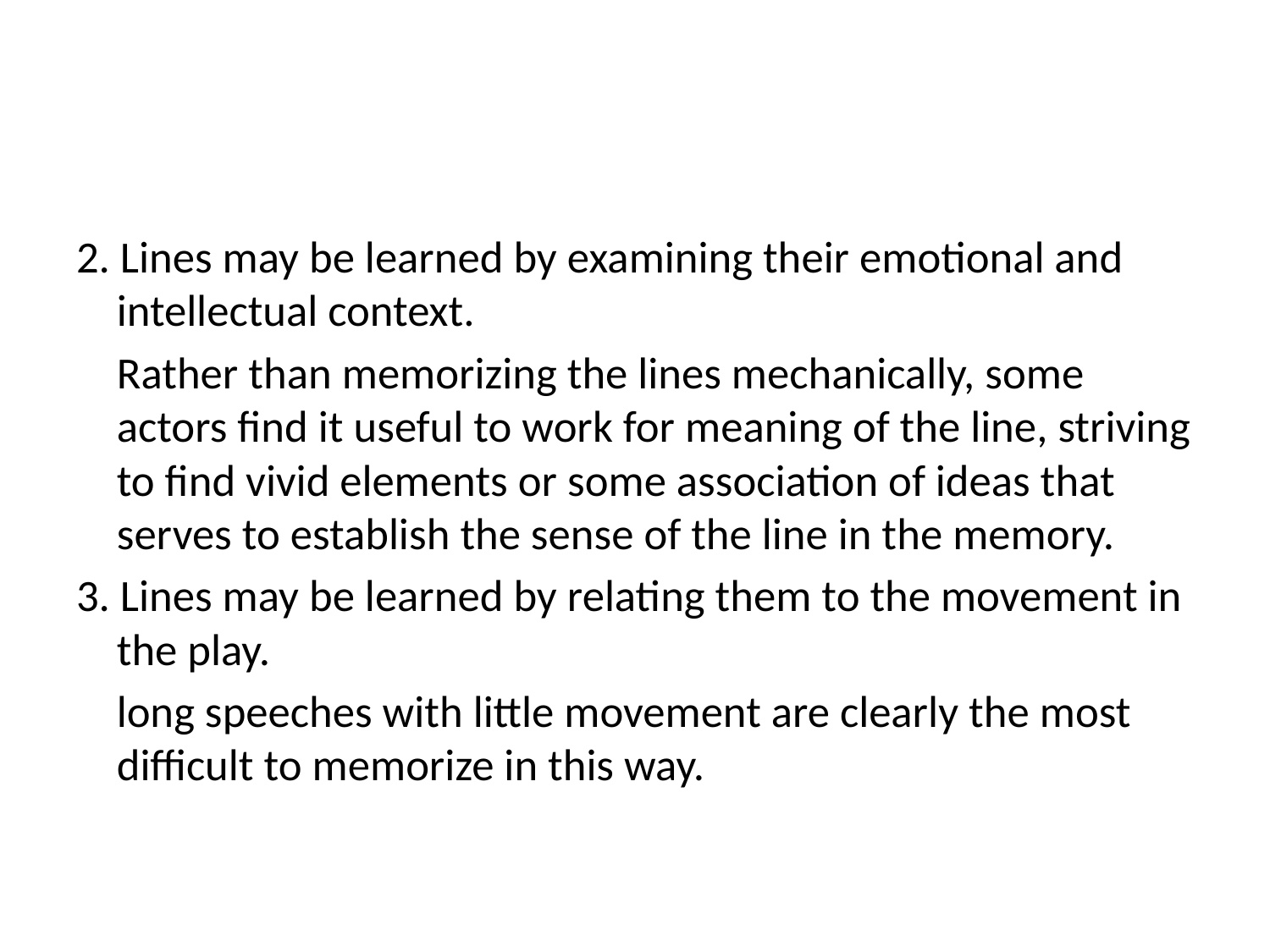

#
2. Lines may be learned by examining their emotional and intellectual context.
    Rather than memorizing the lines mechanically, some actors find it useful to work for meaning of the line, striving to find vivid elements or some association of ideas that serves to establish the sense of the line in the memory.
3. Lines may be learned by relating them to the movement in the play.
    long speeches with little movement are clearly the most difficult to memorize in this way.